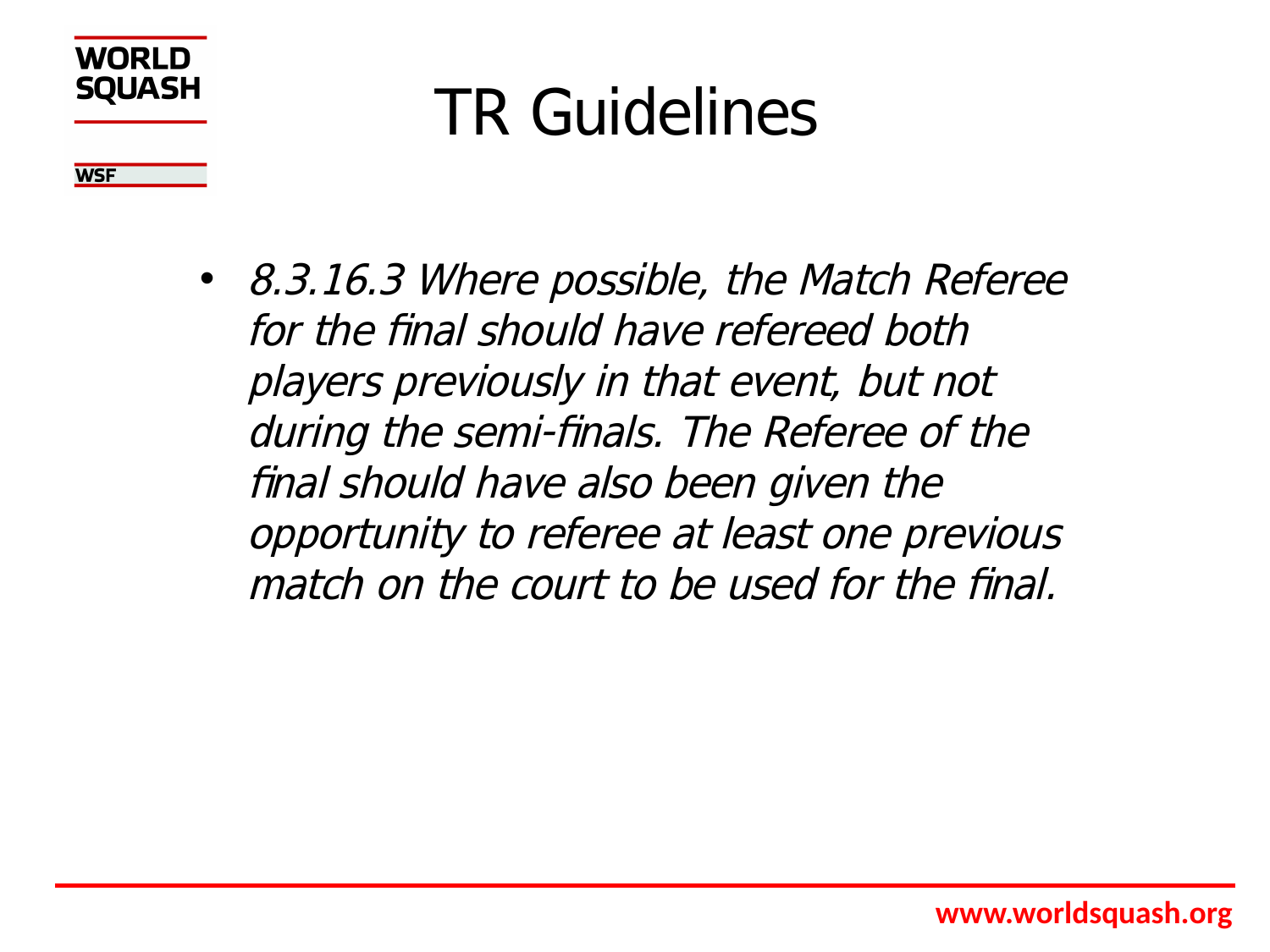

# TR Guidelines
8.3.16.3 Where possible, the Match Referee for the final should have refereed both players previously in that event, but not during the semi-finals. The Referee of the final should have also been given the opportunity to referee at least one previous match on the court to be used for the final.